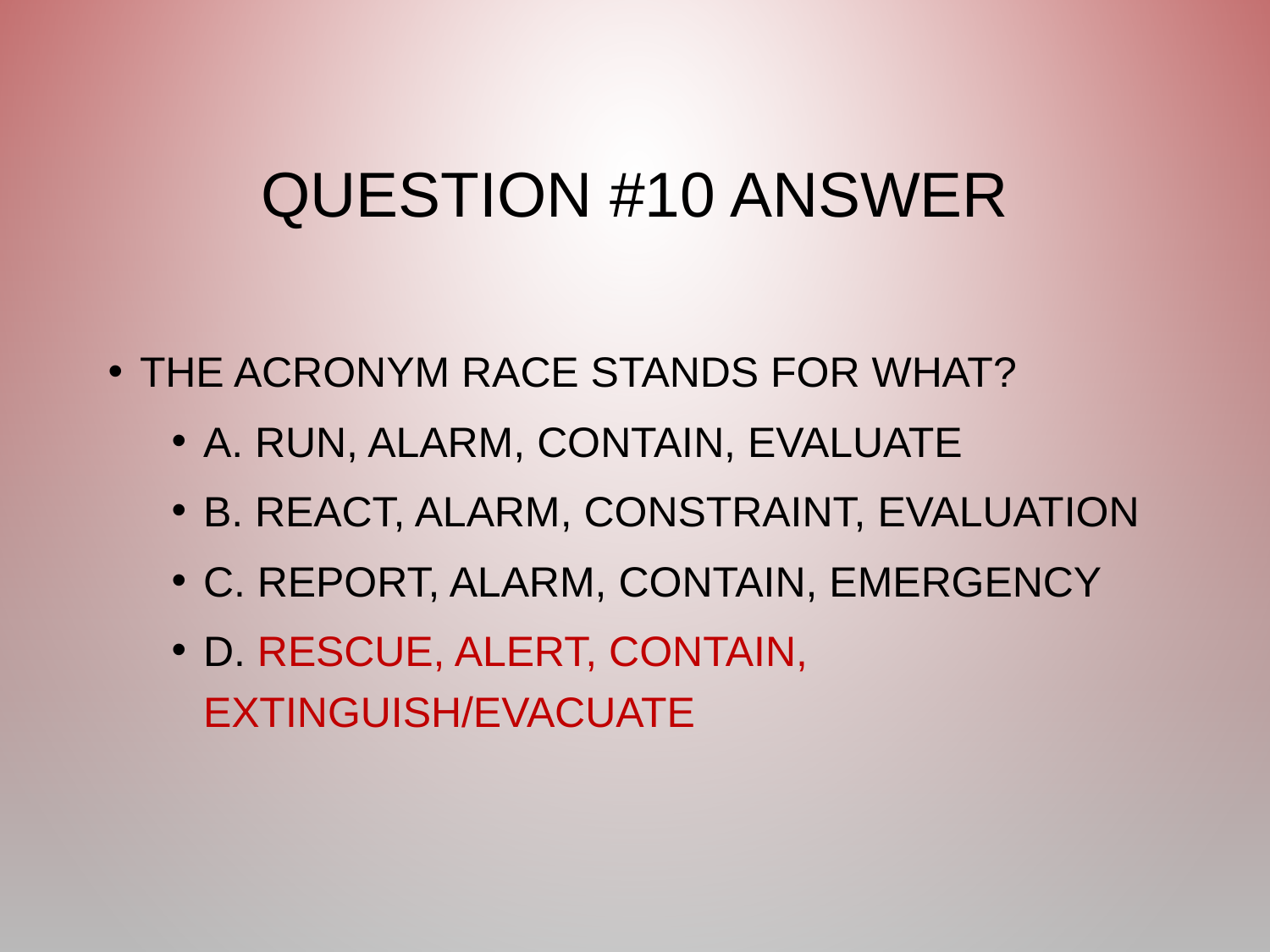

# Question #10 answer
The acronym RACE stands for what?
A. Run, alarm, contain, evaluate
B. React, Alarm, Constraint, Evaluation
C. Report, alarm, contain, emergency
D. Rescue, Alert, Contain, Extinguish/Evacuate